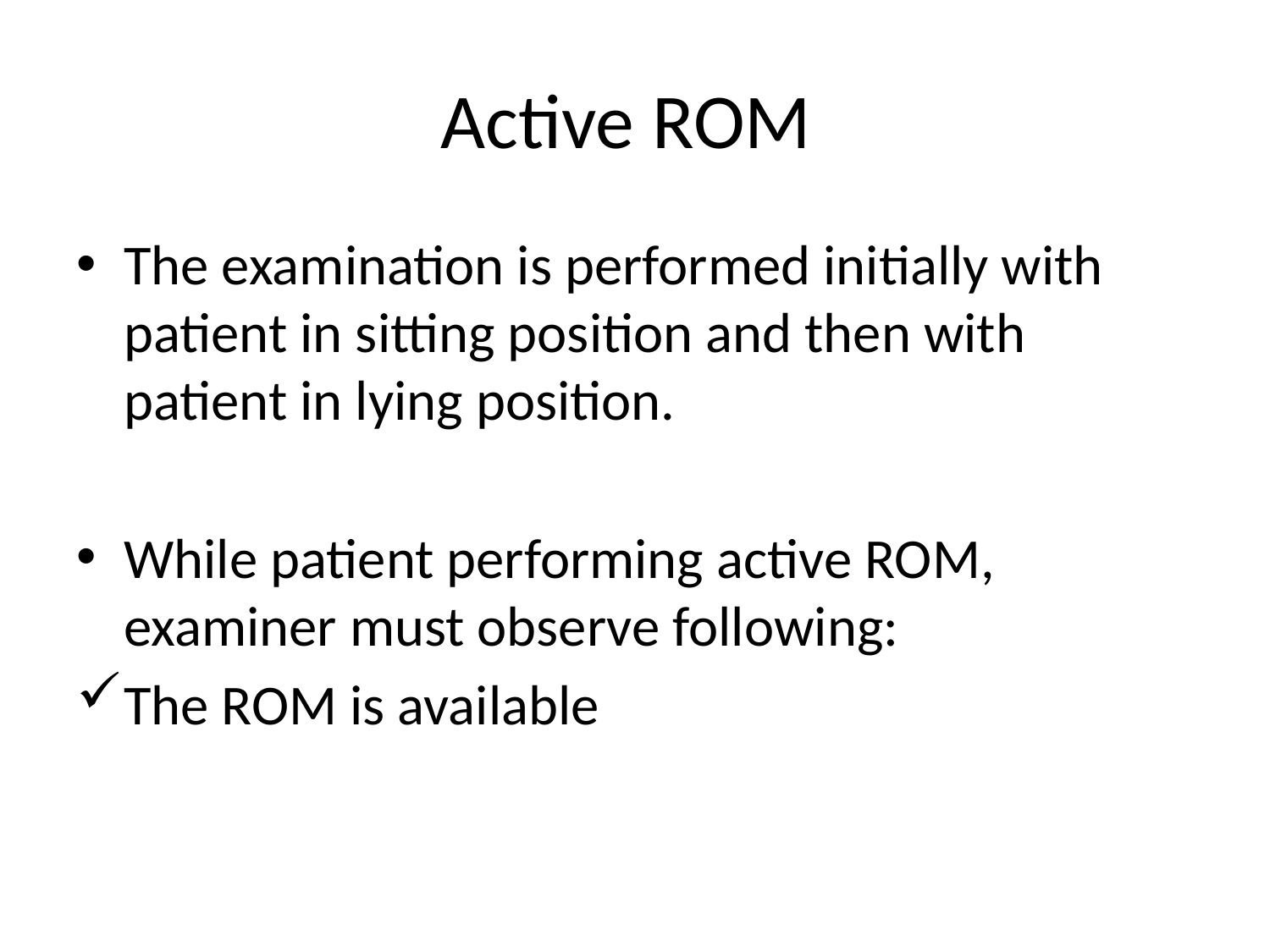

# Active ROM
The examination is performed initially with patient in sitting position and then with patient in lying position.

While patient performing active ROM, examiner must observe following:
The ROM is available